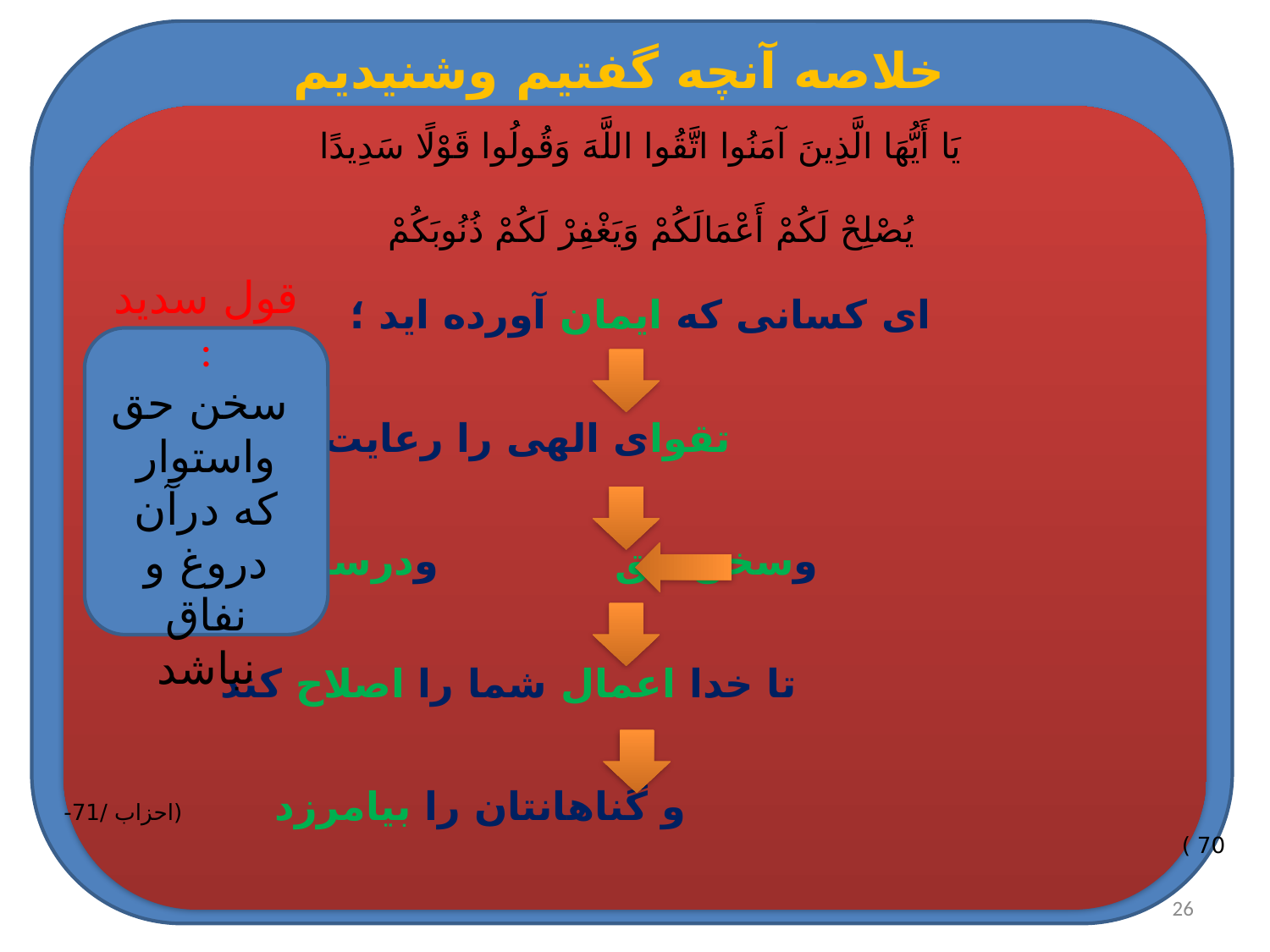

خلاصه آنچه گفتیم وشنیدیم

#
يَا أَيُّهَا الَّذِينَ آمَنُوا اتَّقُوا اللَّهَ وَقُولُوا قَوْلًا سَدِيدًا

يُصْلِحْ لَكُمْ أَعْمَالَكُمْ وَيَغْفِرْ لَكُمْ ذُنُوبَكُمْ
ای کسانی که ایمان آورده اید ؛

                                             تقوای الهی را رعایت کنید

                                     وسخن حق             ودرست بگویید .

                                       تا خدا اعمال شما را اصلاح كند

                                                 و گناهانتان را بيامرزد       (احزاب /71-70 )
قول سدید :
 سخن حق واستوار که درآن دروغ و نفاق نباشد

26